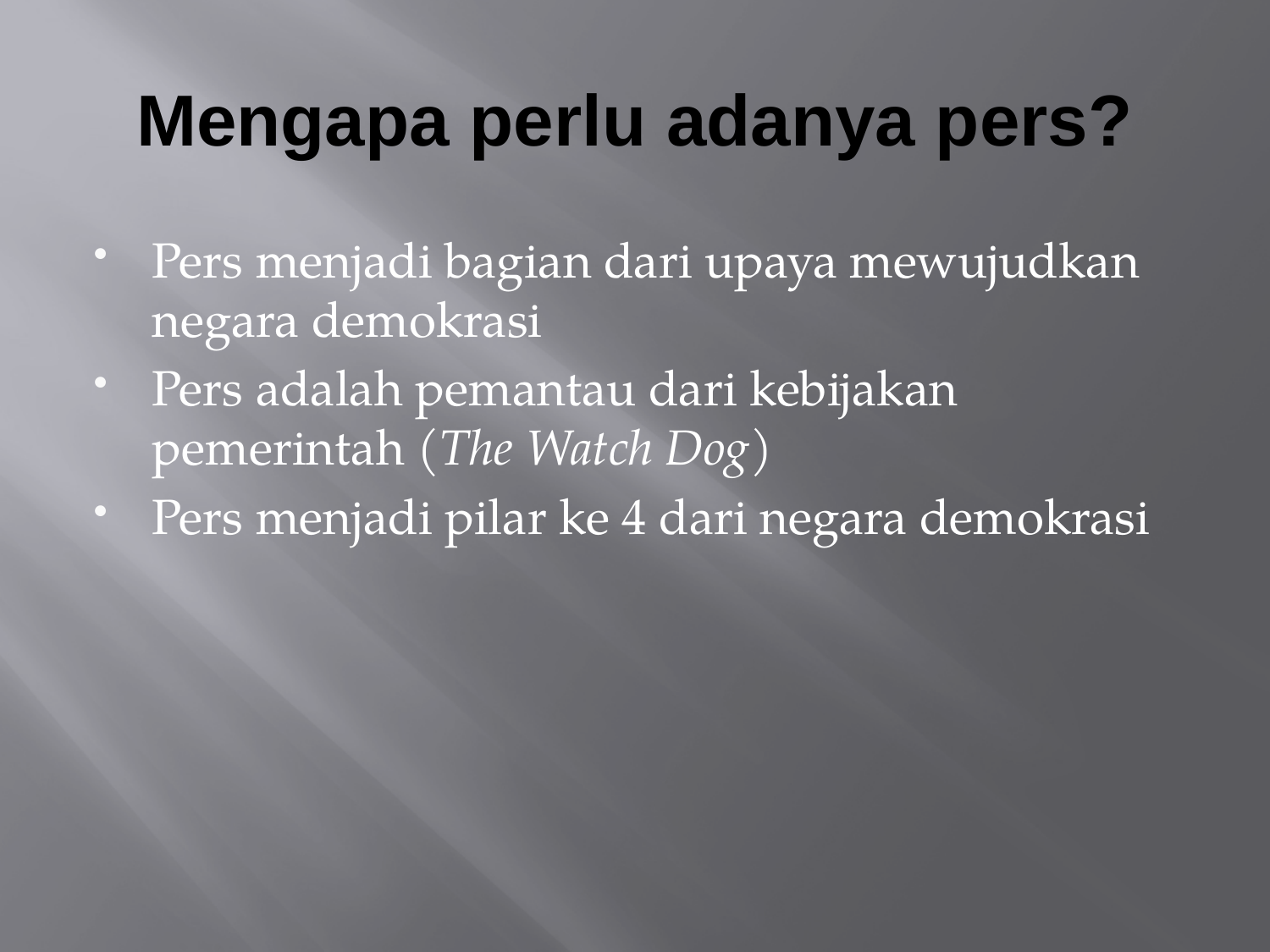

# Mengapa perlu adanya pers?
Pers menjadi bagian dari upaya mewujudkan negara demokrasi
Pers adalah pemantau dari kebijakan pemerintah (The Watch Dog)
Pers menjadi pilar ke 4 dari negara demokrasi